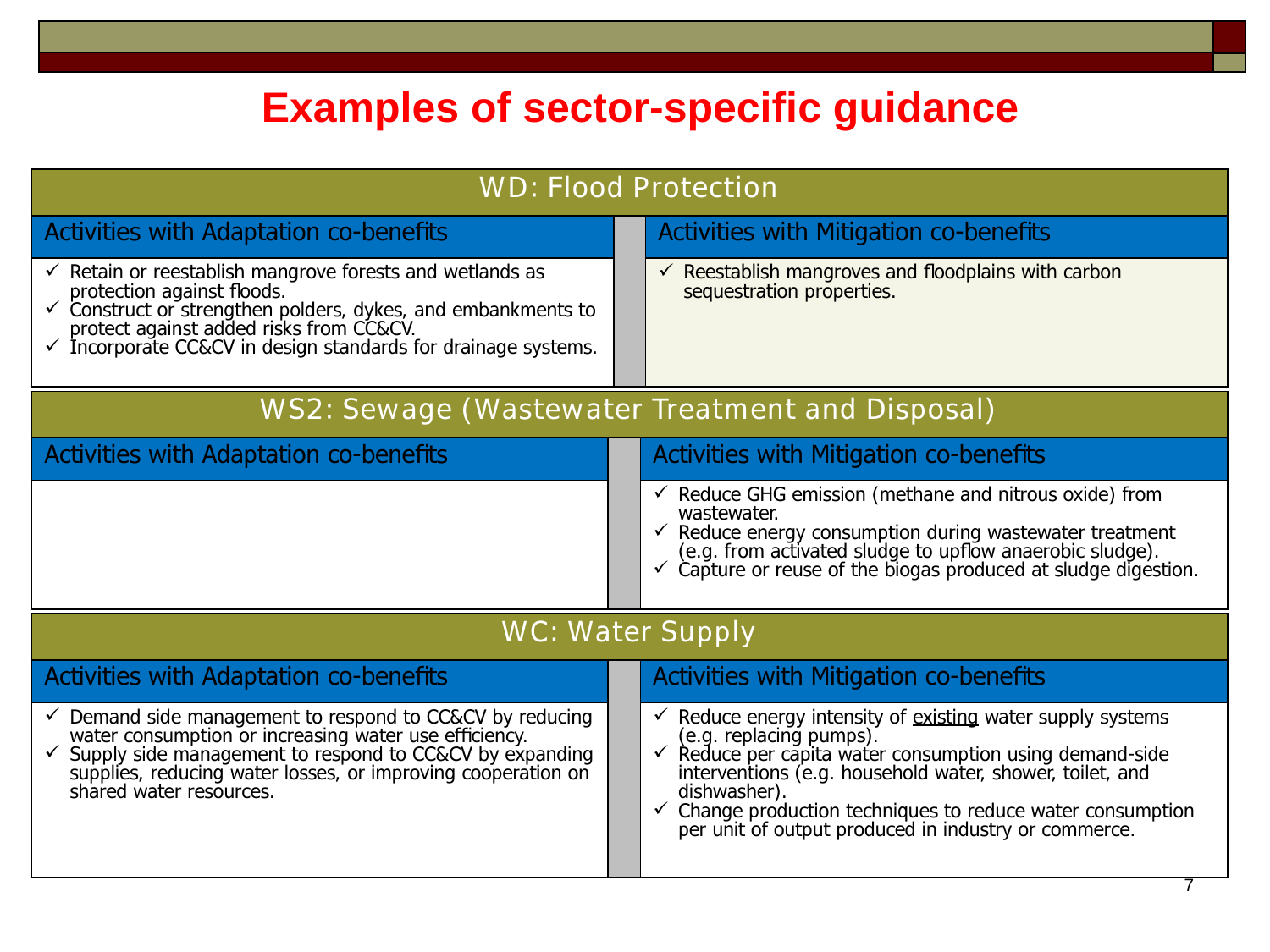

Examples of sector-specific guidance
| WD: Flood Protection |  |  |
| --- | --- | --- |
| Activities with Adaptation co-benefits |  | Activities with Mitigation co-benefits |
| Retain or reestablish mangrove forests and wetlands as protection against floods. Construct or strengthen polders, dykes, and embankments to protect against added risks from CC&CV. Incorporate CC&CV in design standards for drainage systems. |  | Reestablish mangroves and floodplains with carbon sequestration properties. |
| WS2: Sewage (Wastewater Treatment and Disposal) |  |  |
| --- | --- | --- |
| Activities with Adaptation co-benefits |  | Activities with Mitigation co-benefits |
|  |  | Reduce GHG emission (methane and nitrous oxide) from wastewater. Reduce energy consumption during wastewater treatment (e.g. from activated sludge to upflow anaerobic sludge). Capture or reuse of the biogas produced at sludge digestion. |
| WC: Water Supply |  |  |
| --- | --- | --- |
| Activities with Adaptation co-benefits |  | Activities with Mitigation co-benefits |
| Demand side management to respond to CC&CV by reducing water consumption or increasing water use efficiency. Supply side management to respond to CC&CV by expanding supplies, reducing water losses, or improving cooperation on shared water resources. |  | Reduce energy intensity of existing water supply systems (e.g. replacing pumps). Reduce per capita water consumption using demand-side interventions (e.g. household water, shower, toilet, and dishwasher). Change production techniques to reduce water consumption per unit of output produced in industry or commerce. |
7